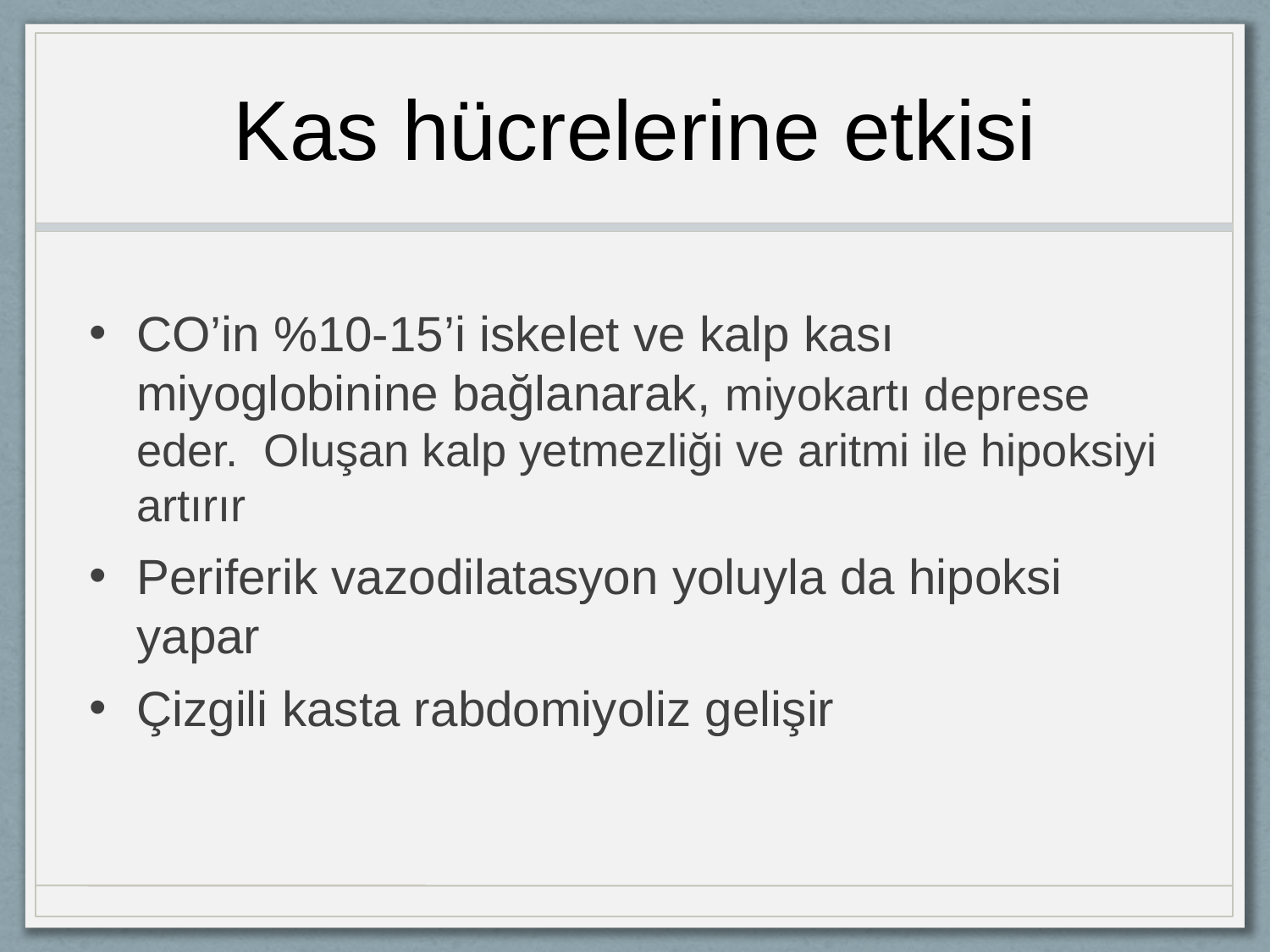

# Kas hücrelerine etkisi
CO’in %10-15’i iskelet ve kalp kası miyoglobinine bağlanarak, miyokartı deprese eder.  Oluşan kalp yetmezliği ve aritmi ile hipoksiyi artırır
Periferik vazodilatasyon yoluyla da hipoksi yapar
Çizgili kasta rabdomiyoliz gelişir